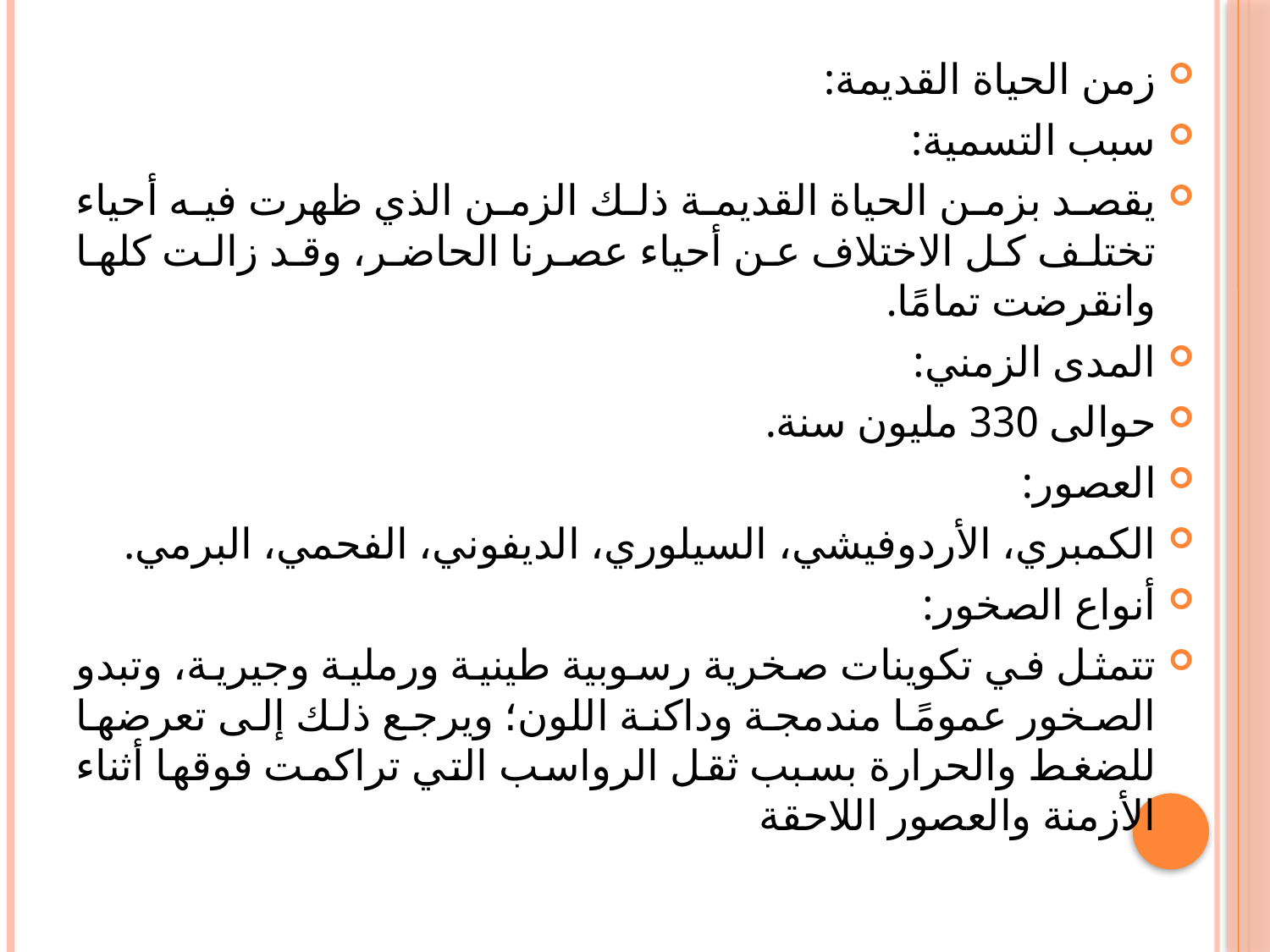

#
زمن الحياة القديمة:
سبب التسمية:
يقصد بزمن الحياة القديمة ذلك الزمن الذي ظهرت فيه أحياء تختلف كل الاختلاف عن أحياء عصرنا الحاضر، وقد زالت كلها وانقرضت تمامًا.
المدى الزمني:
حوالى 330 مليون سنة.
العصور:
الكمبري، الأردوفيشي، السيلوري، الديفوني، الفحمي، البرمي.
أنواع الصخور:
تتمثل في تكوينات صخرية رسوبية طينية ورملية وجيرية، وتبدو الصخور عمومًا مندمجة وداكنة اللون؛ ويرجع ذلك إلى تعرضها للضغط والحرارة بسبب ثقل الرواسب التي تراكمت فوقها أثناء الأزمنة والعصور اللاحقة